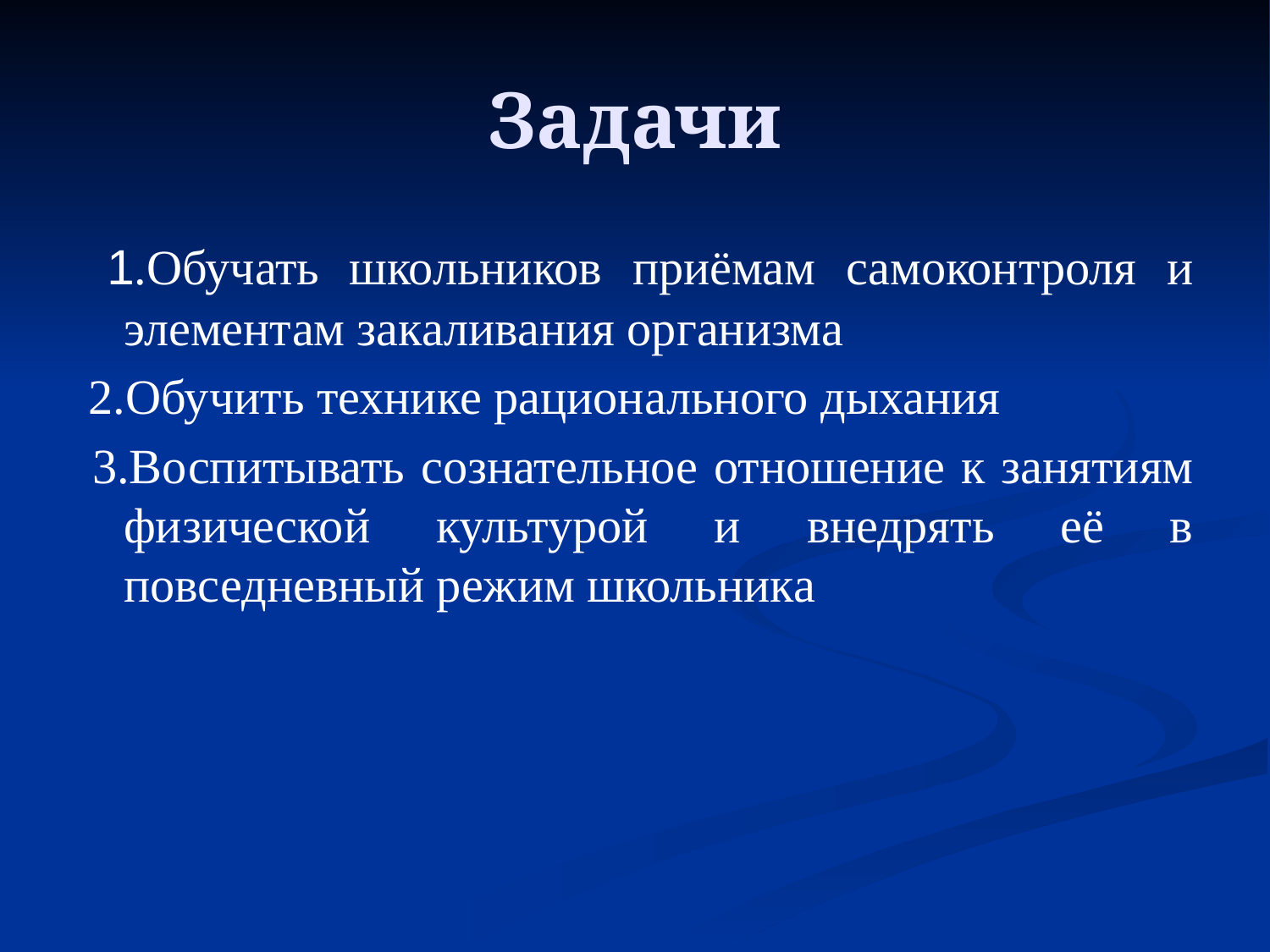

# Задачи

### Chart

| Category |
|---|
 1.Обучать школьников приёмам самоконтроля и элементам закаливания организма
 2.Обучить технике рационального дыхания
 3.Воспитывать сознательное отношение к занятиям физической культурой и внедрять её в повседневный режим школьника